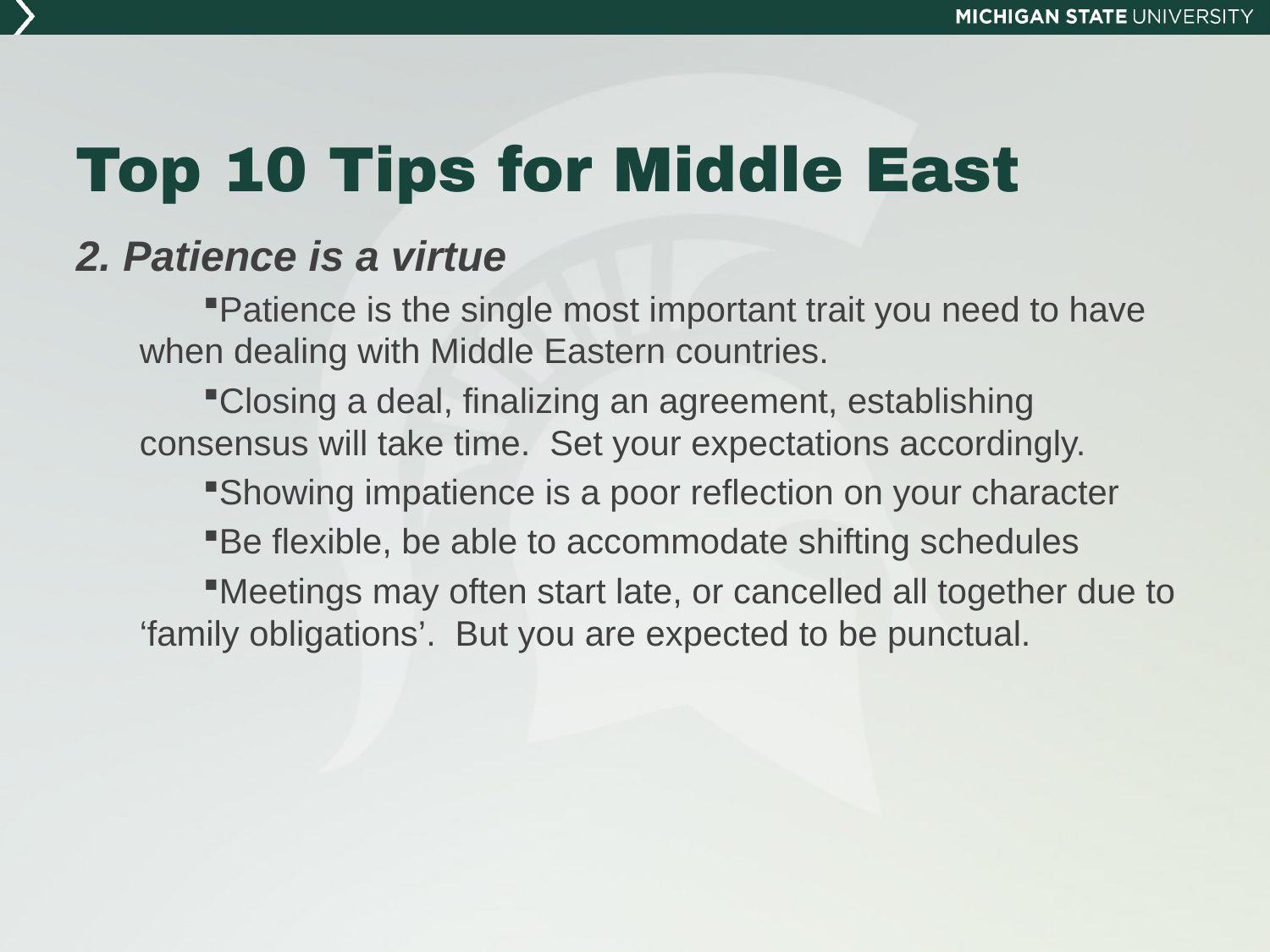

# Top 10 Tips for Middle East
2. Patience is a virtue
Patience is the single most important trait you need to have when dealing with Middle Eastern countries.
Closing a deal, finalizing an agreement, establishing consensus will take time.  Set your expectations accordingly.
Showing impatience is a poor reflection on your character
Be flexible, be able to accommodate shifting schedules
Meetings may often start late, or cancelled all together due to ‘family obligations’.  But you are expected to be punctual.